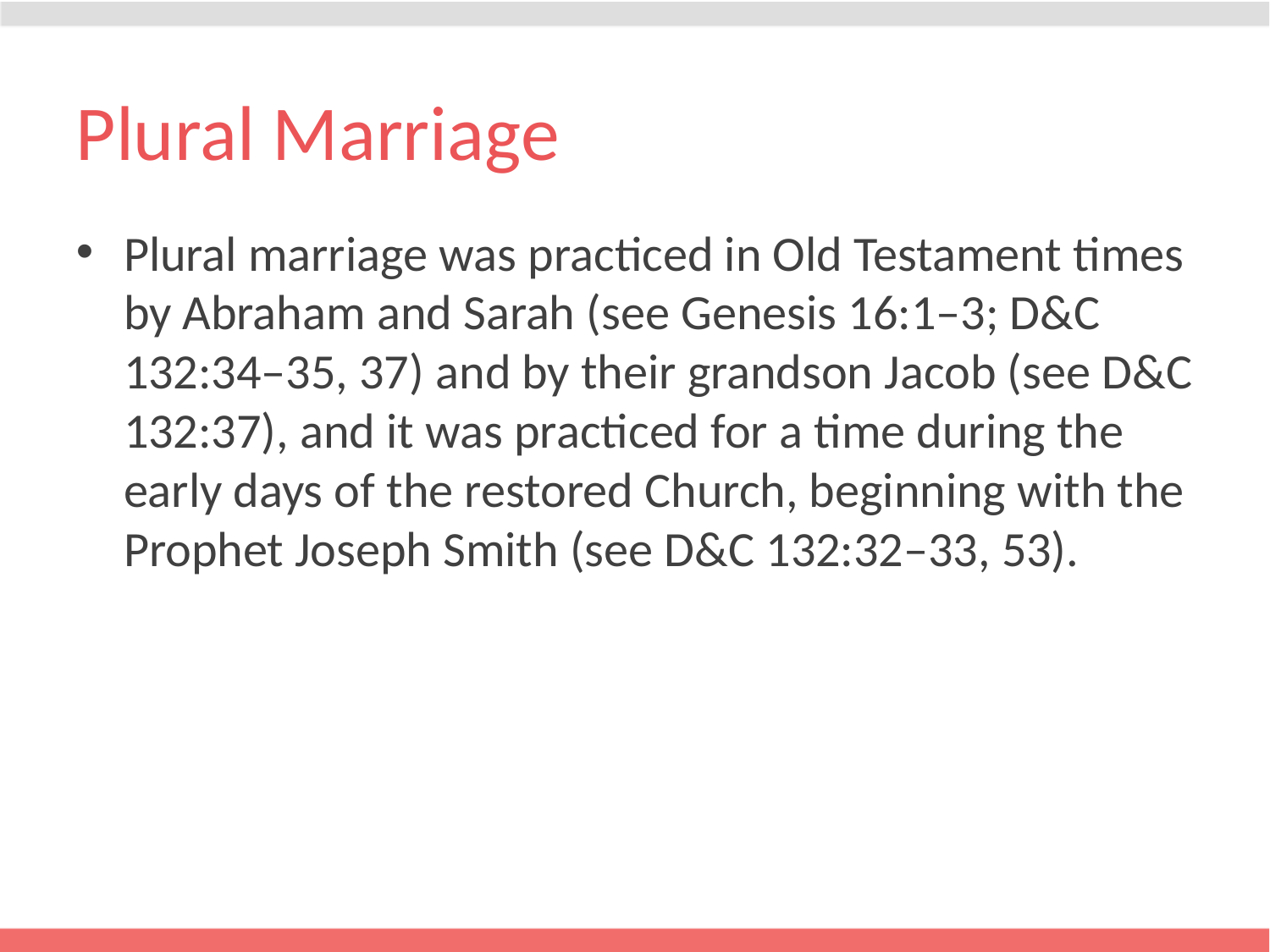

# Plural Marriage
Plural marriage was practiced in Old Testament times by Abraham and Sarah (see Genesis 16:1–3; D&C 132:34–35, 37) and by their grandson Jacob (see D&C 132:37), and it was practiced for a time during the early days of the restored Church, beginning with the Prophet Joseph Smith (see D&C 132:32–33, 53).